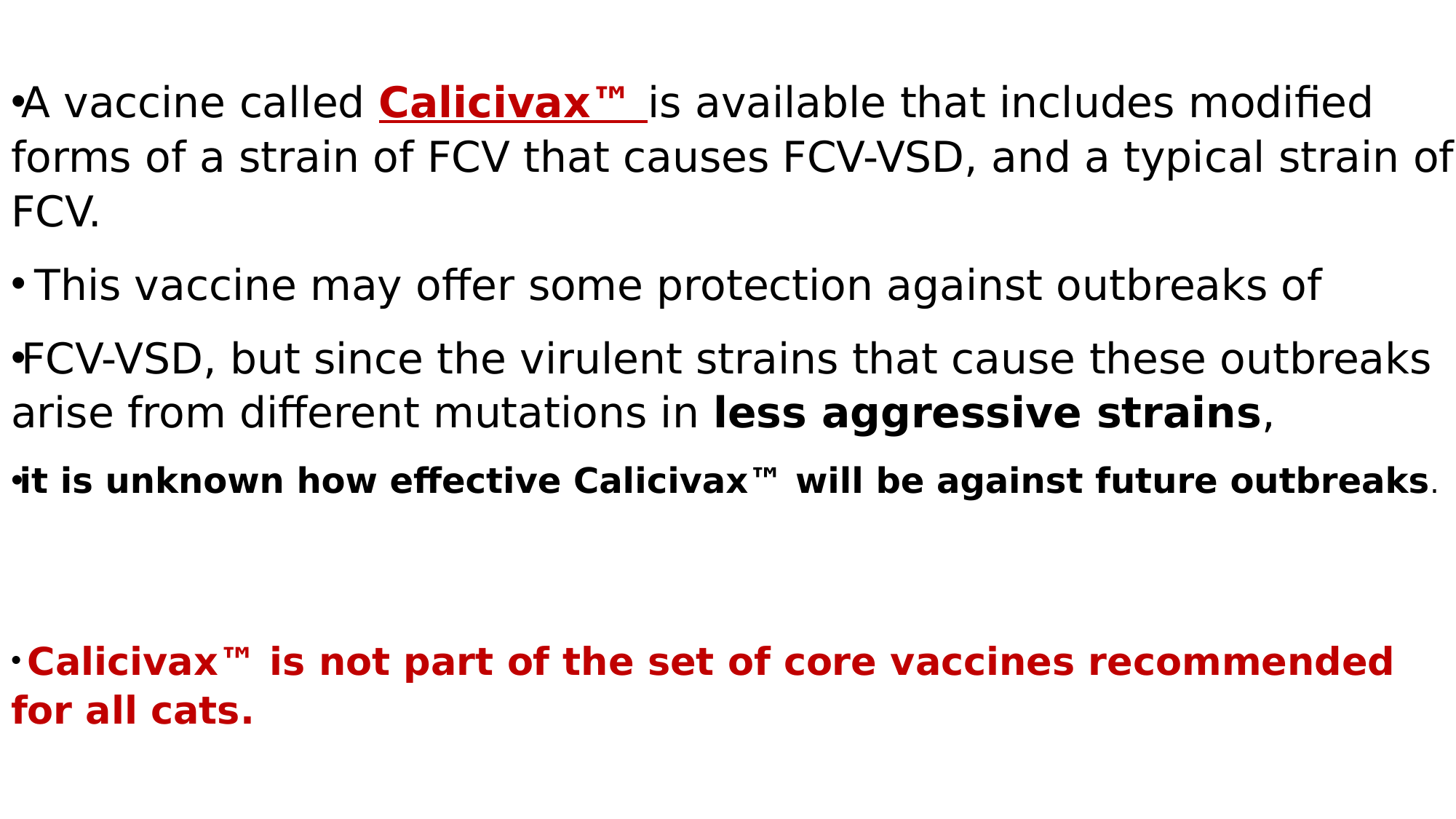

#

A vaccine called Calicivax™ is available that includes modified forms of a strain of FCV that causes FCV-VSD, and a typical strain of FCV.
 This vaccine may offer some protection against outbreaks of
FCV-VSD, but since the virulent strains that cause these outbreaks arise from different mutations in less aggressive strains,
it is unknown how effective Calicivax™ will be against future outbreaks.

 Calicivax™ is not part of the set of core vaccines recommended for all cats.